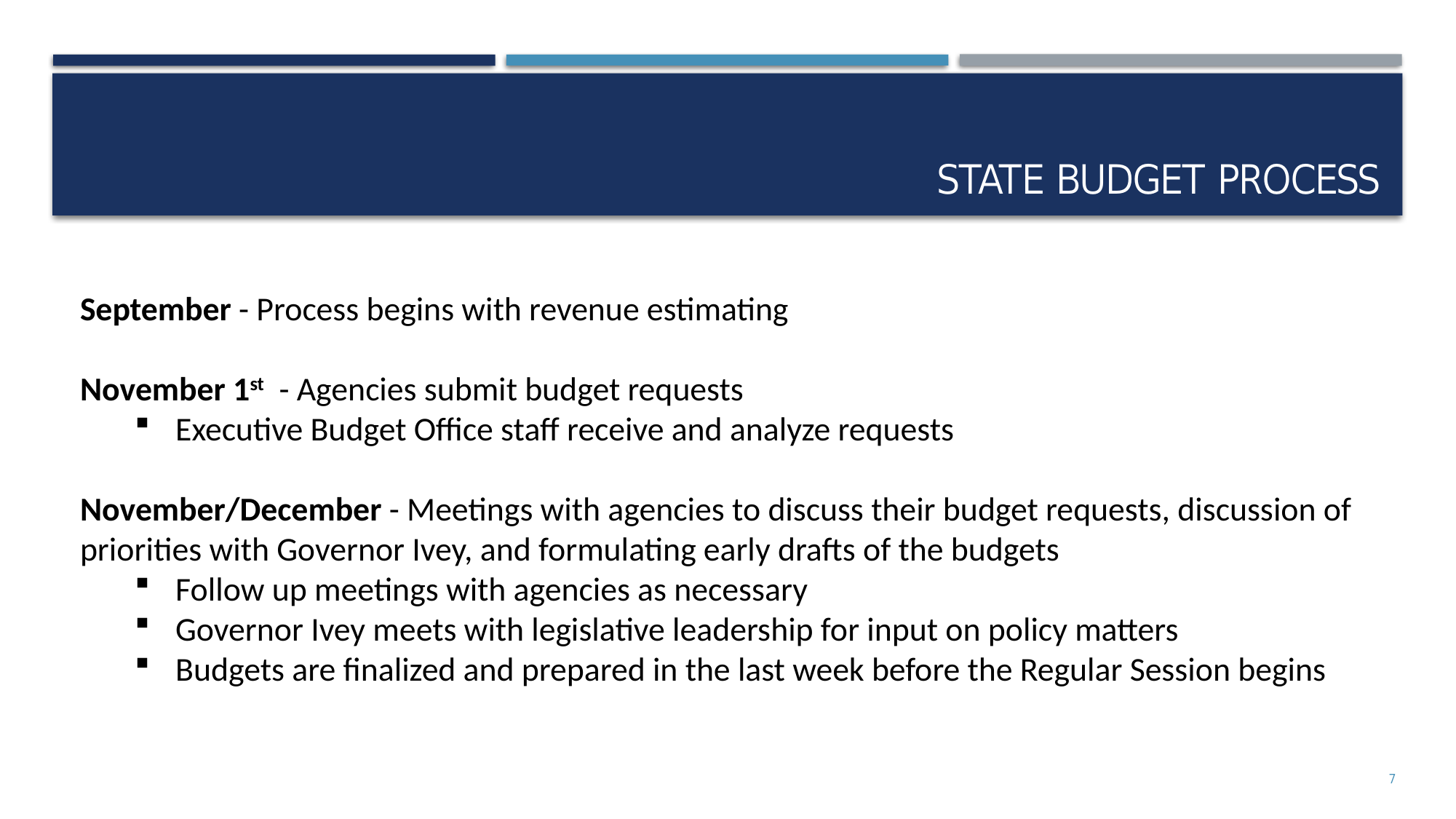

State budget process
September - Process begins with revenue estimating

November 1st  - Agencies submit budget requests
Executive Budget Office staff receive and analyze requests

November/December - Meetings with agencies to discuss their budget requests, discussion of priorities with Governor Ivey, and formulating early drafts of the budgets
Follow up meetings with agencies as necessary
Governor Ivey meets with legislative leadership for input on policy matters
Budgets are finalized and prepared in the last week before the Regular Session begins
7